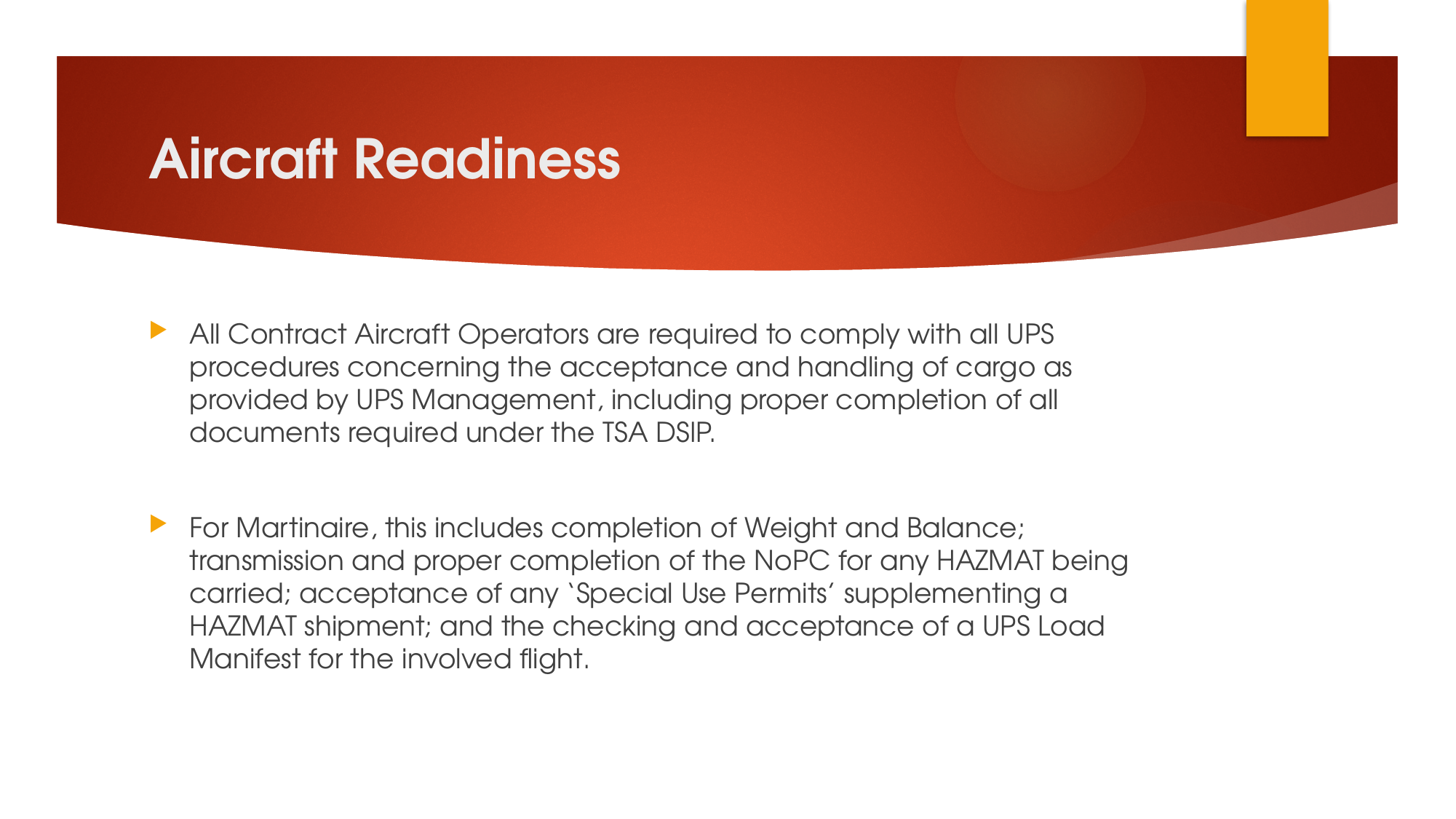

# Aircraft Readiness
All Contract Aircraft Operators are required to comply with all UPS procedures concerning the acceptance and handling of cargo as provided by UPS Management, including proper completion of all documents required under the TSA DSIP.

For Martinaire, this includes completion of Weight and Balance; transmission and proper completion of the NoPC for any HAZMAT being carried; acceptance of any ‘Special Use Permits’ supplementing a HAZMAT shipment; and the checking and acceptance of a UPS Load Manifest for the involved flight.